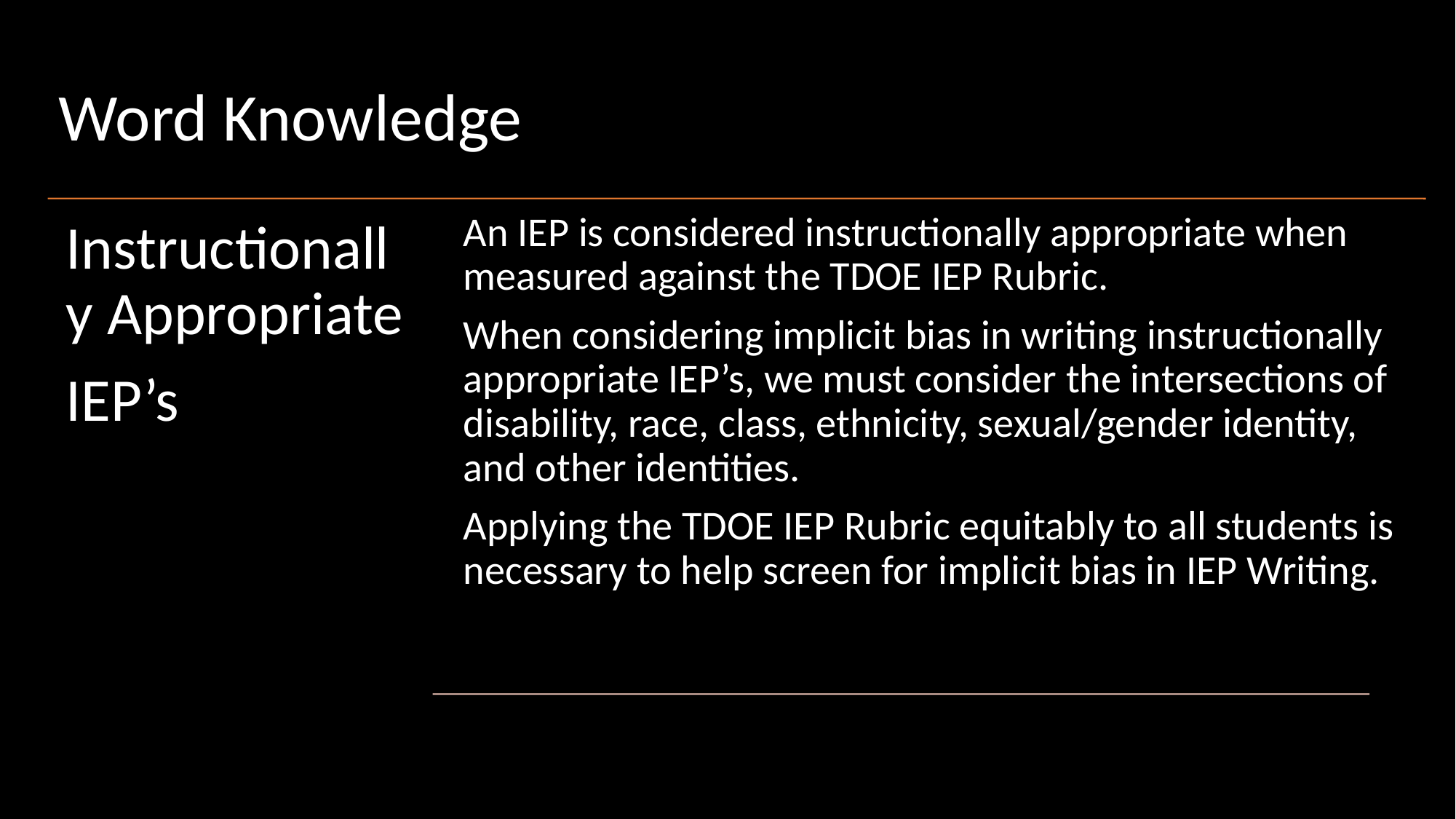

# Word Knowledge
Instructionally Appropriate
IEP’s

An IEP is considered instructionally appropriate when measured against the TDOE IEP Rubric.
When considering implicit bias in writing instructionally appropriate IEP’s, we must consider the intersections of disability, race, class, ethnicity, sexual/gender identity, and other identities.
Applying the TDOE IEP Rubric equitably to all students is necessary to help screen for implicit bias in IEP Writing.